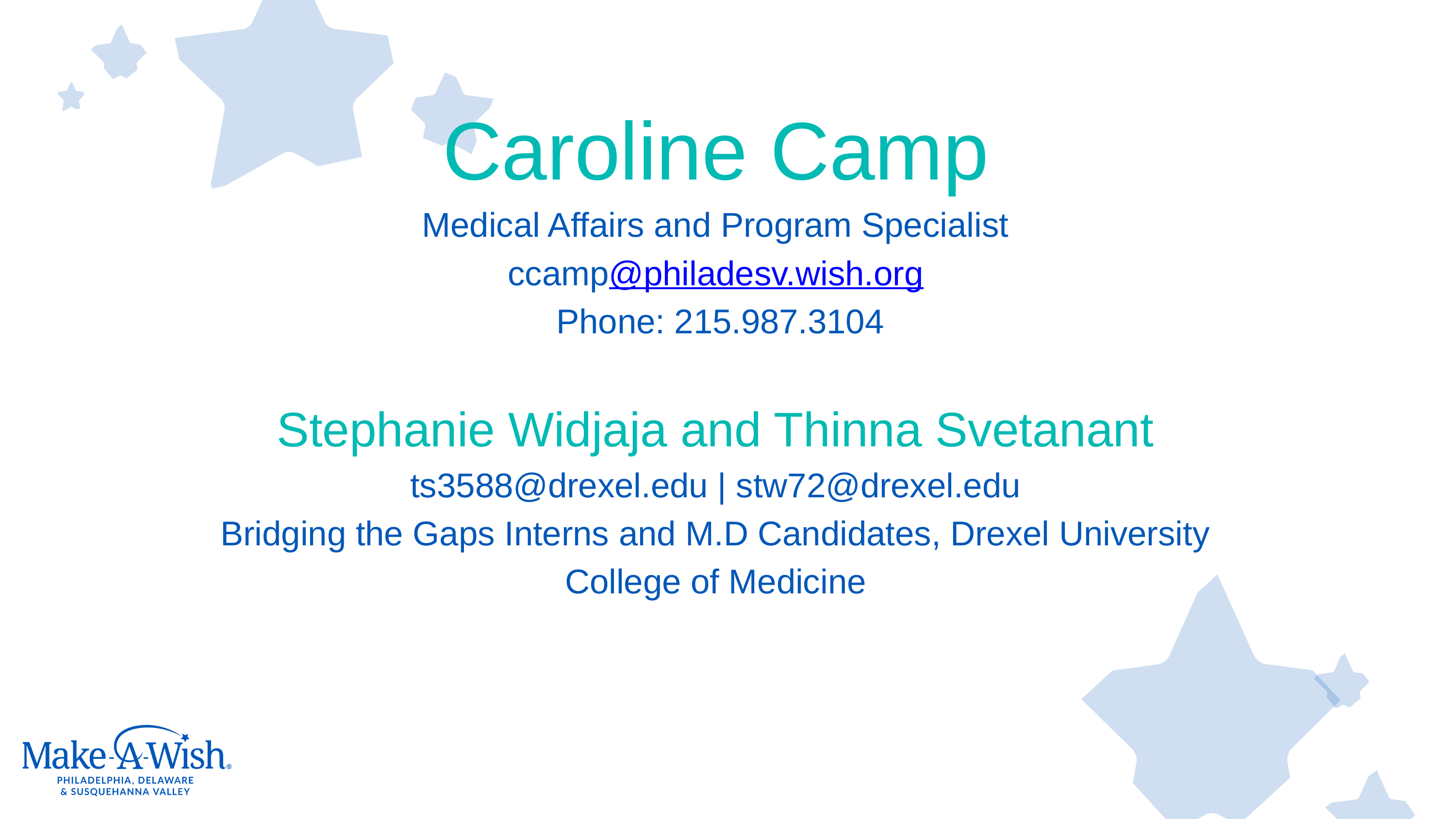

Caroline Camp
Medical Affairs and Program Specialist
ccamp@philadesv.wish.org
 Phone: 215.987.3104

Stephanie Widjaja and Thinna Svetanant
ts3588@drexel.edu | stw72@drexel.edu
Bridging the Gaps Interns and M.D Candidates, Drexel University College of Medicine